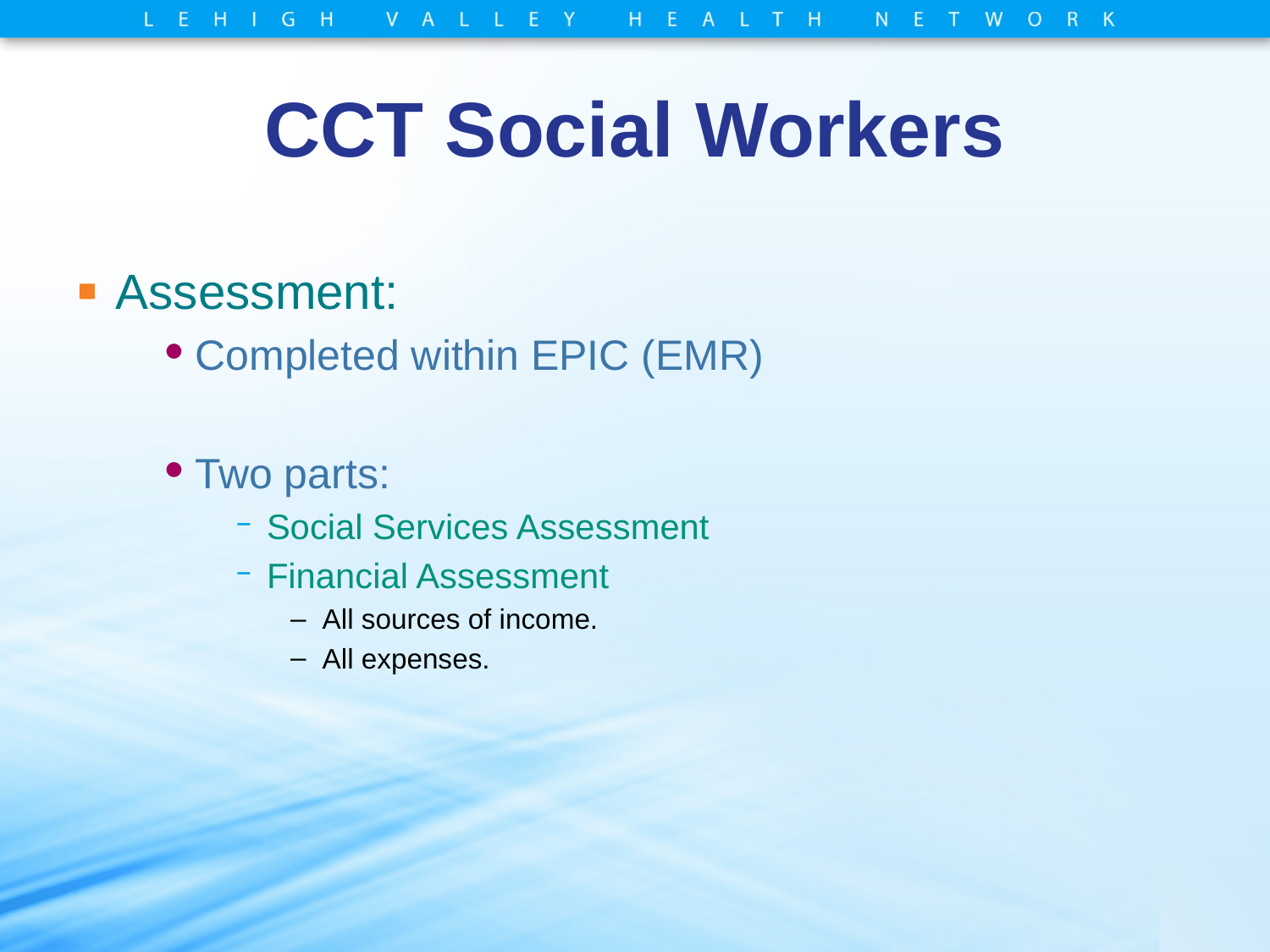

# CCT Social Workers
Assessment:
Completed within EPIC (EMR)

Two parts:
Social Services Assessment
Financial Assessment
All sources of income.
All expenses.